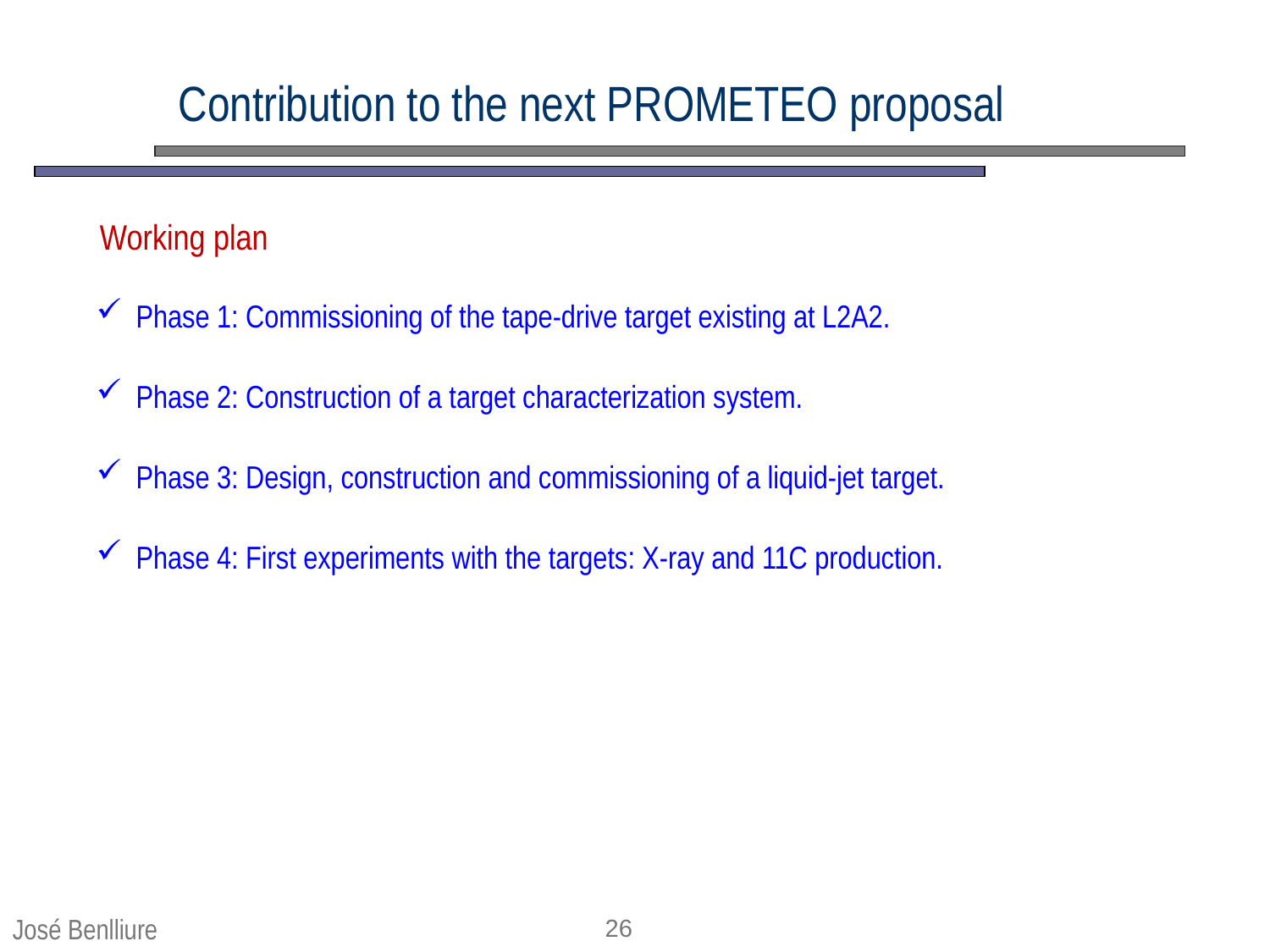

Contribution to the next PROMETEO proposal

Working plan
Phase 1: Commissioning of the tape-drive target existing at L2A2.
Phase 2: Construction of a target characterization system.
Phase 3: Design, construction and commissioning of a liquid-jet target.
Phase 4: First experiments with the targets: X-ray and 11C production.
José Benlliure
26